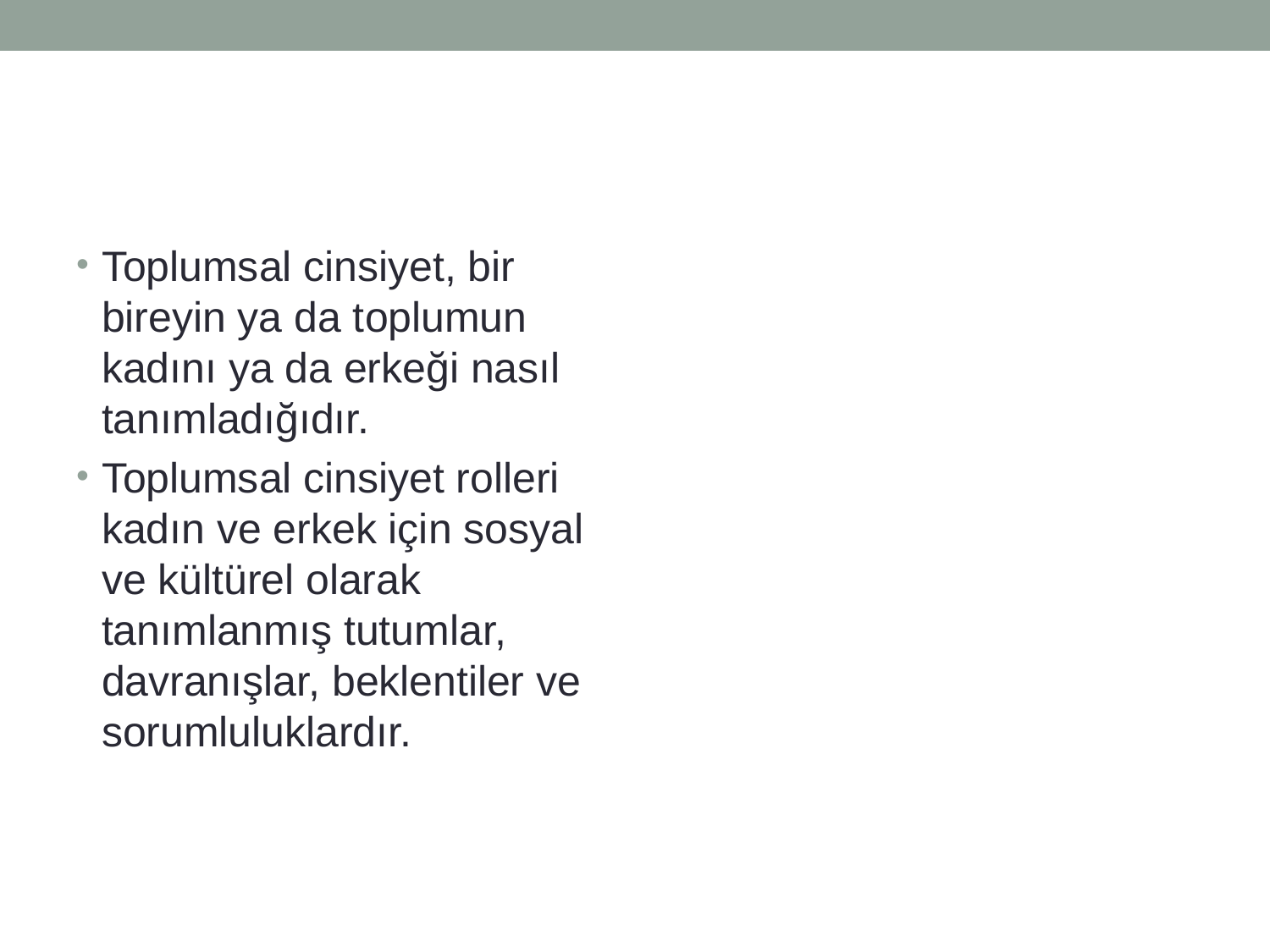

#
Toplumsal cinsiyet, bir bireyin ya da toplumun kadını ya da erkeği nasıl tanımladığıdır.
Toplumsal cinsiyet rolleri kadın ve erkek için sosyal ve kültürel olarak tanımlanmış tutumlar, davranışlar, beklentiler ve sorumluluklardır.